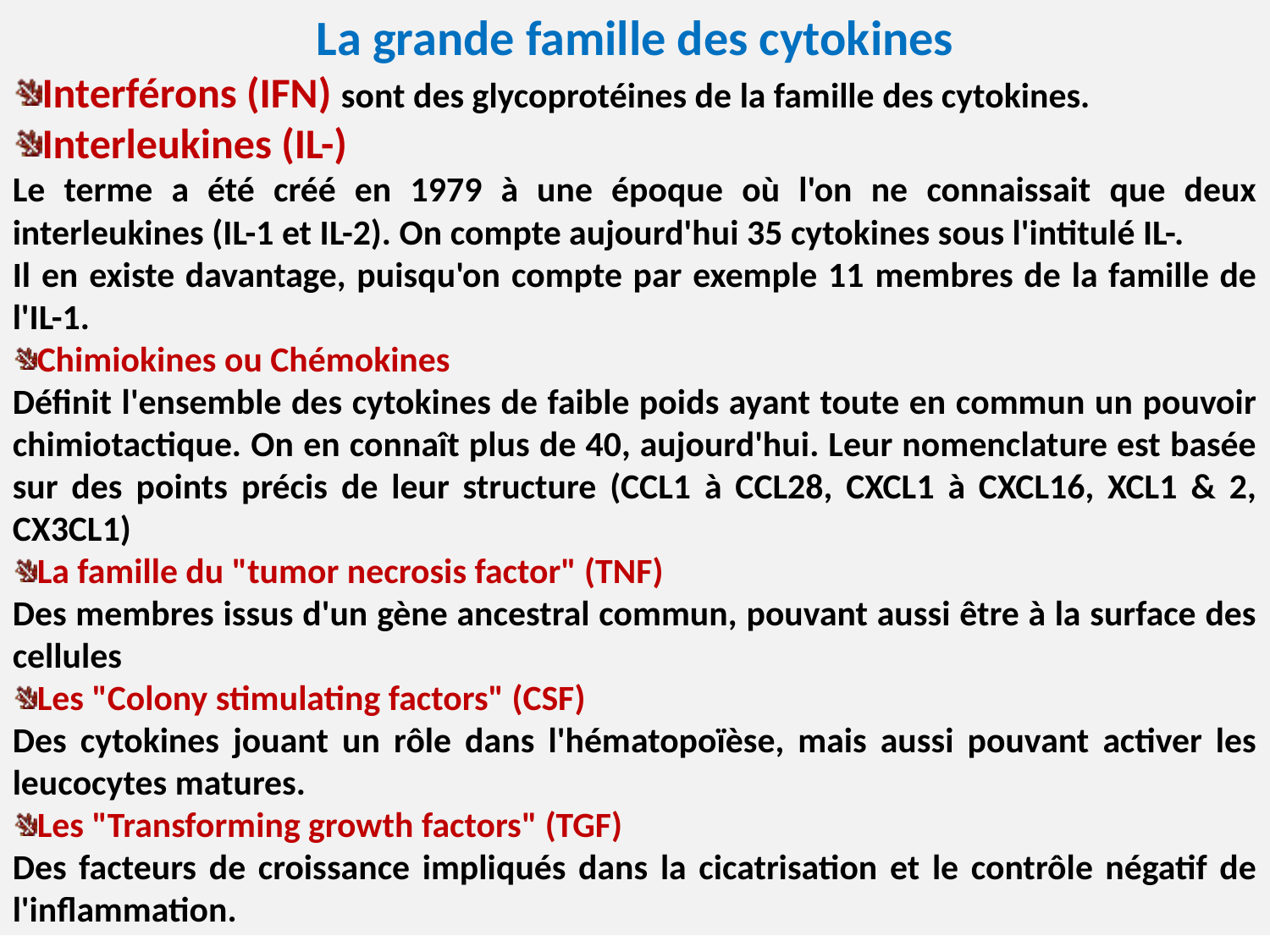

La grande famille des cytokines
Interférons (IFN) sont des glycoprotéines de la famille des cytokines.
Interleukines (IL-)
Le terme a été créé en 1979 à une époque où l'on ne connaissait que deux interleukines (IL-1 et IL-2). On compte aujourd'hui 35 cytokines sous l'intitulé IL-.
Il en existe davantage, puisqu'on compte par exemple 11 membres de la famille de l'IL-1.
Chimiokines ou Chémokines
Définit l'ensemble des cytokines de faible poids ayant toute en commun un pouvoir chimiotactique. On en connaît plus de 40, aujourd'hui. Leur nomenclature est basée sur des points précis de leur structure (CCL1 à CCL28, CXCL1 à CXCL16, XCL1 & 2, CX3CL1)
La famille du "tumor necrosis factor" (TNF)
Des membres issus d'un gène ancestral commun, pouvant aussi être à la surface des cellules
Les "Colony stimulating factors" (CSF)
Des cytokines jouant un rôle dans l'hématopoïèse, mais aussi pouvant activer les leucocytes matures.
Les "Transforming growth factors" (TGF)
Des facteurs de croissance impliqués dans la cicatrisation et le contrôle négatif de l'inflammation.